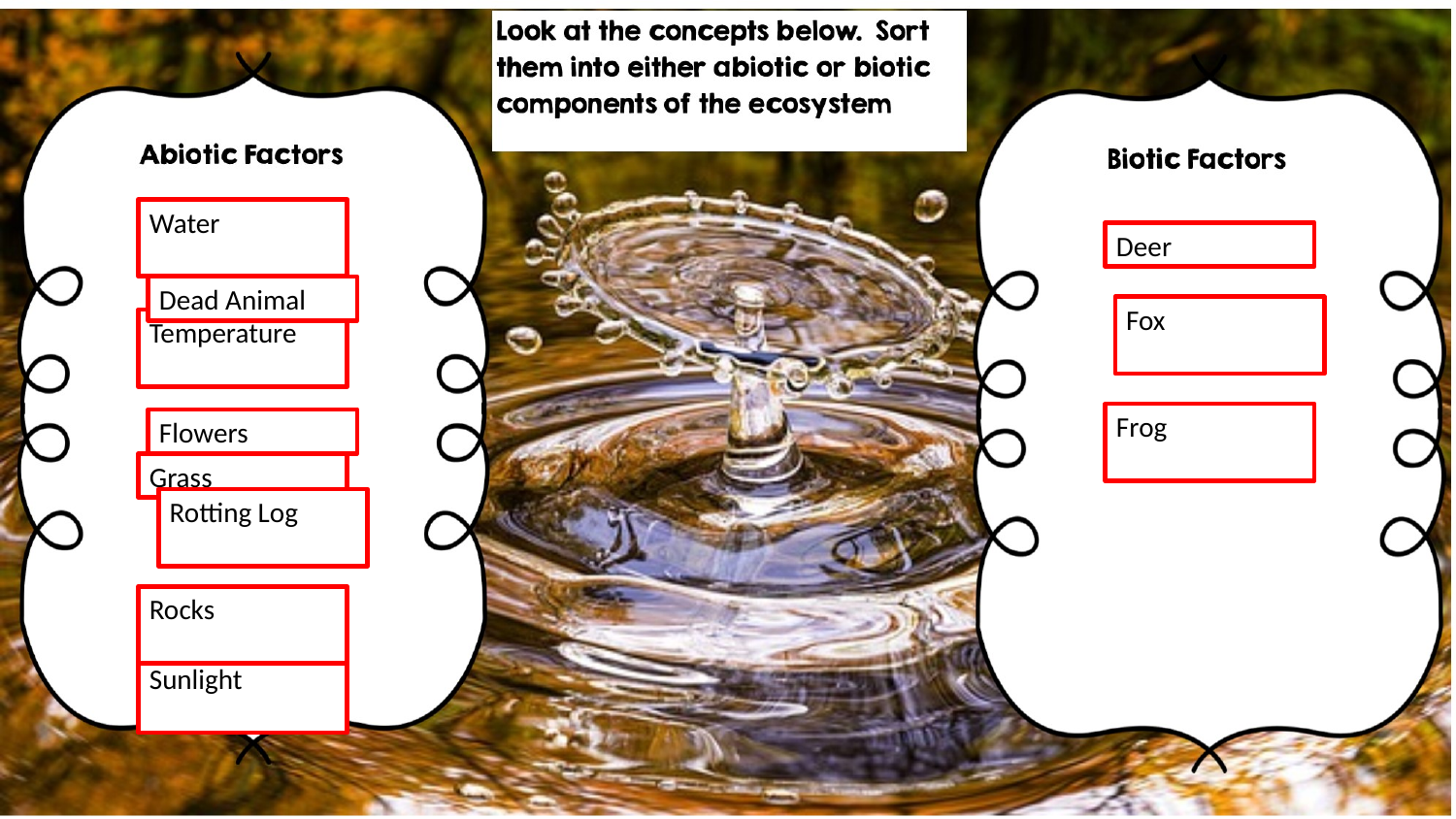

Water
Deer
Dead Animal
Fox
Temperature
Frog
Flowers
Grass
Rotting Log
Rocks
Sunlight